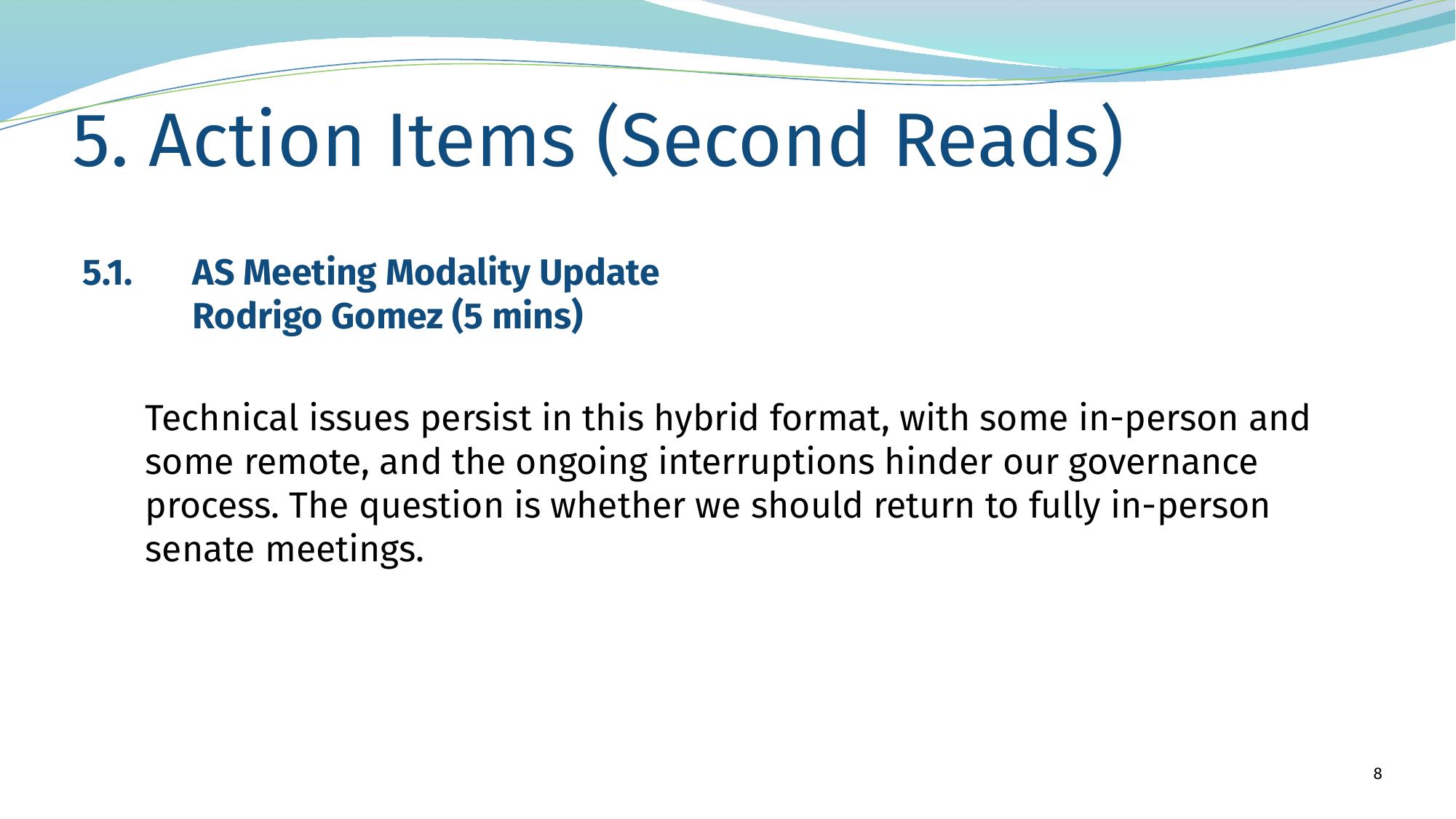

5. Action Items (Second Reads)

5.1.	AS Meeting Modality Update
Rodrigo Gomez (5 mins)

	Technical issues persist in this hybrid format, with some in-person and some remote, and the ongoing interruptions hinder our governance process. The question is whether we should return to fully in-person senate meetings.

8